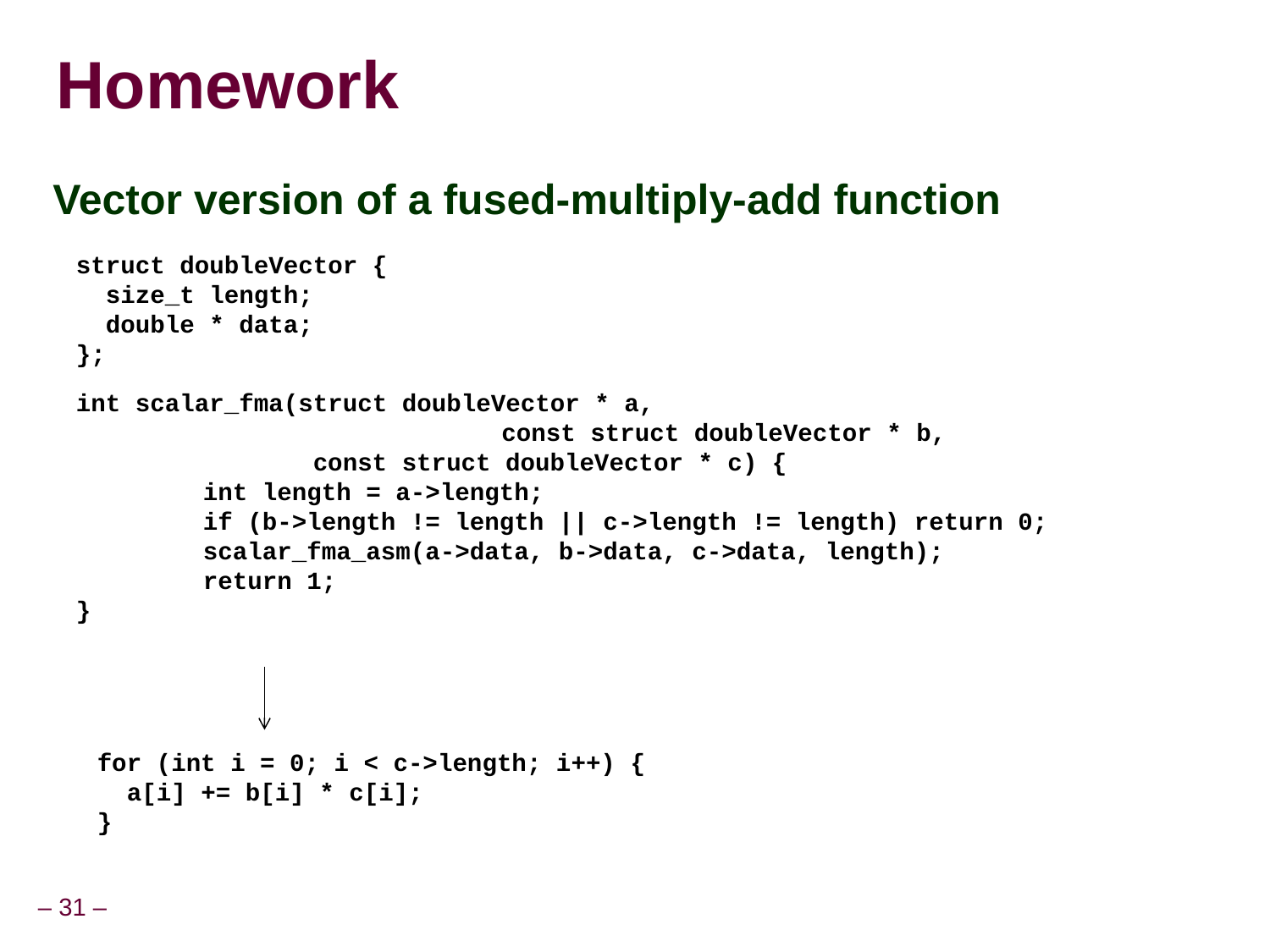

# Homework
Vector version of a fused-multiply-add function
struct doubleVector {
  size_t length;
  double * data;
};
int scalar_fma(struct doubleVector * a,
			   const struct doubleVector * b,
                const struct doubleVector * c) {
	int length = a->length;
	if (b->length != length || c->length != length) return 0;
	scalar_fma_asm(a->data, b->data, c->data, length);
	return 1;
}
for (int i = 0; i < c->length; i++) {
  a[i] += b[i] * c[i];
}